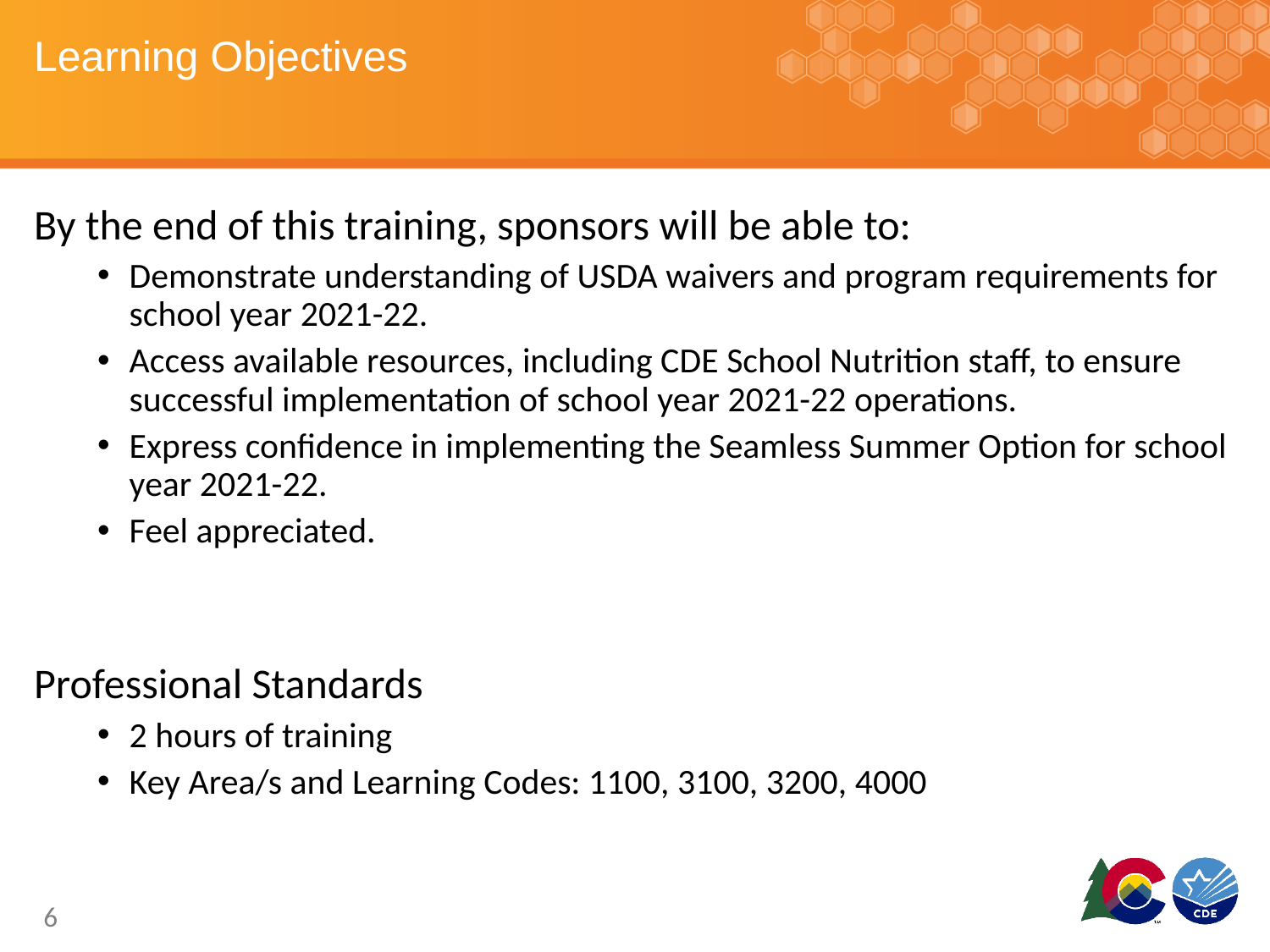

# Learning Objectives
By the end of this training, sponsors will be able to:
Demonstrate understanding of USDA waivers and program requirements for school year 2021-22.
Access available resources, including CDE School Nutrition staff, to ensure successful implementation of school year 2021-22 operations.
Express confidence in implementing the Seamless Summer Option for school year 2021-22.
Feel appreciated.

Professional Standards
2 hours of training
Key Area/s and Learning Codes: 1100, 3100, 3200, 4000

6